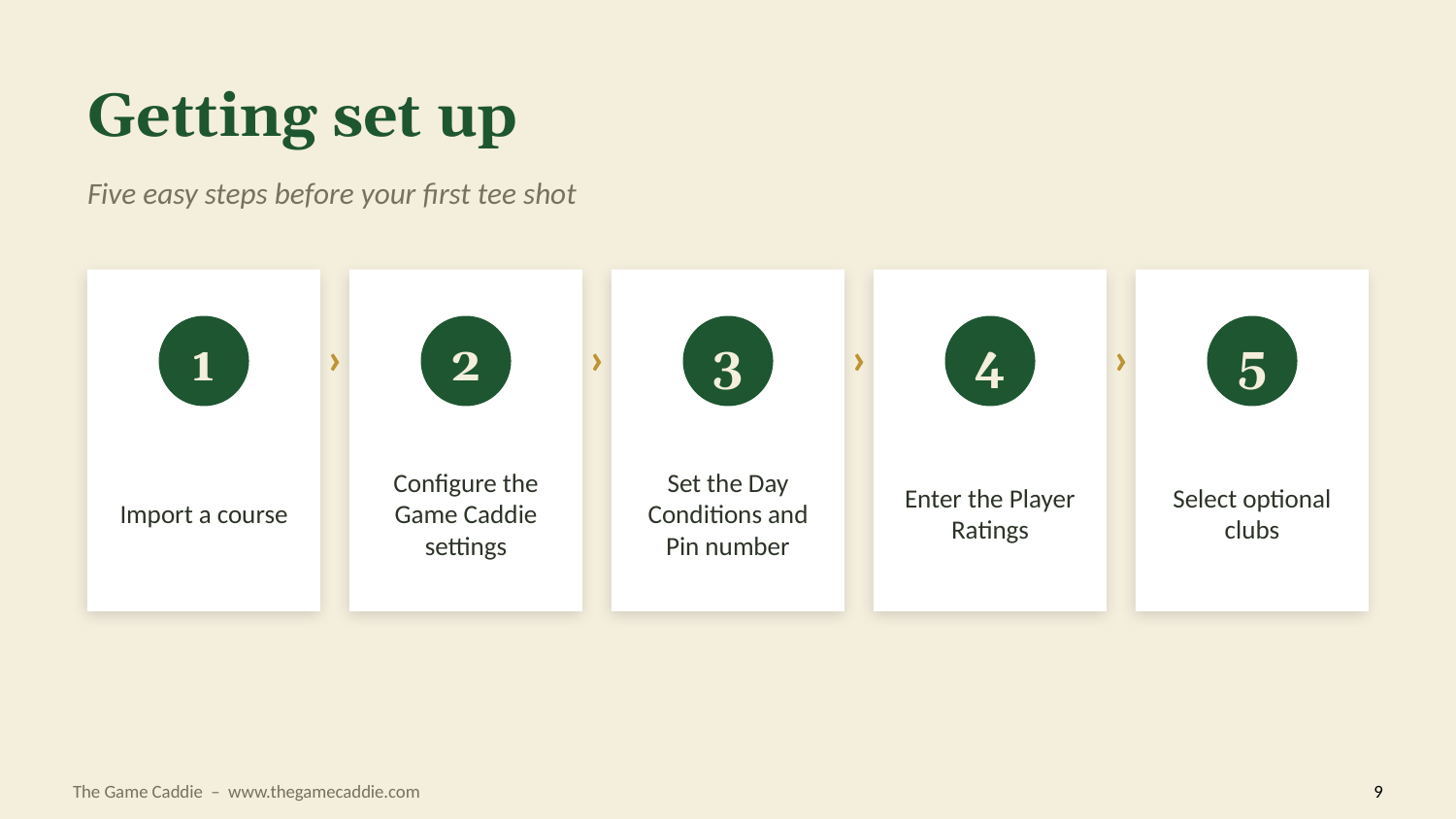

Getting set up
Five easy steps before your first tee shot

1

2

3

4

5
›
›
›
›
Import a course
Configure the Game Caddie settings
Set the Day Conditions and Pin number
Enter the Player Ratings
Select optional clubs
The Game Caddie  –  www.thegamecaddie.com
9